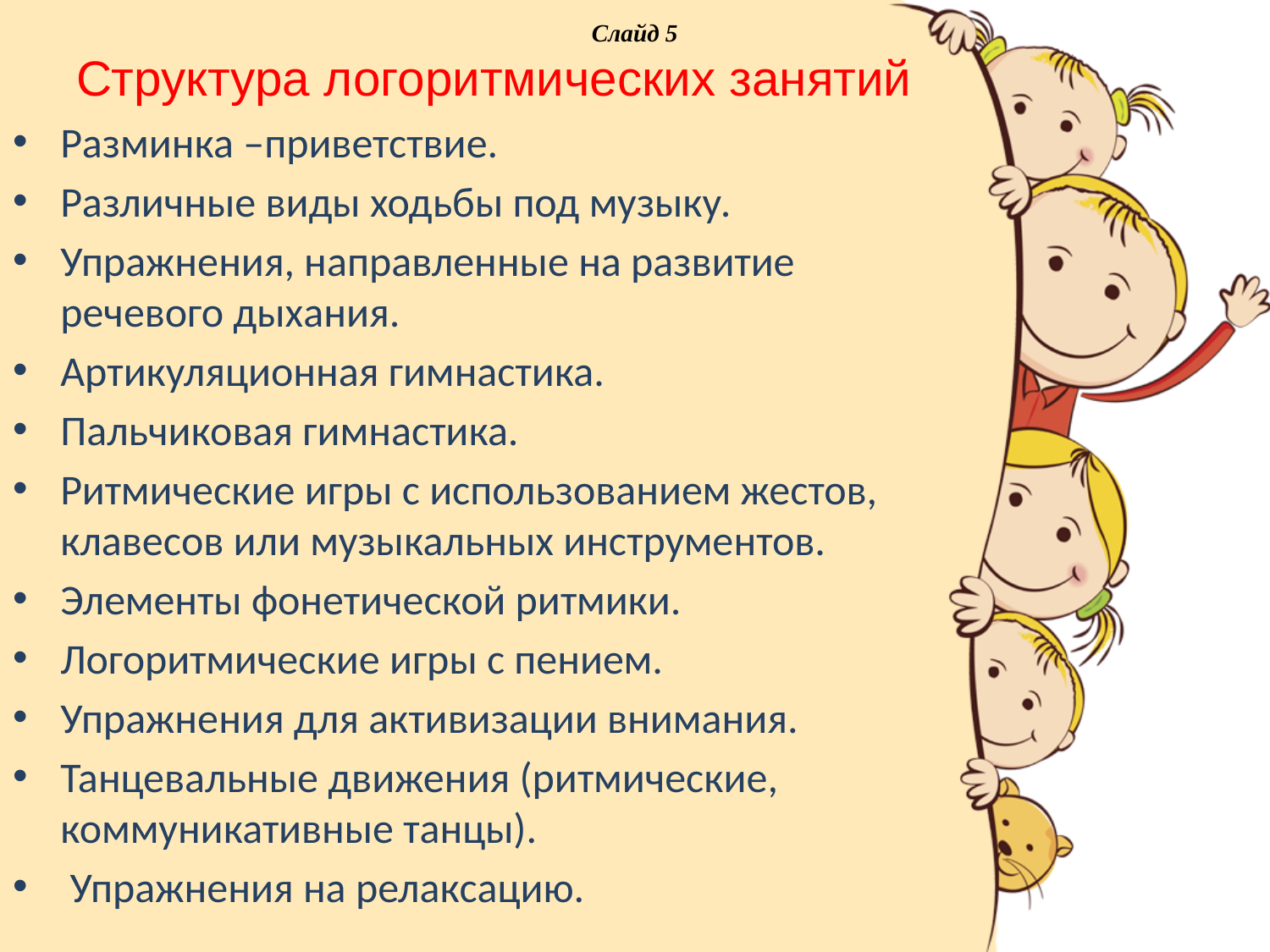

Слайд 5
# Структура логоритмического               занятия Музыкальное приветствие Структура логоритмических занятий
Разминка –приветствие.
Различные виды ходьбы под музыку.
Упражнения, направленные на развитие речевого дыхания.
Артикуляционная гимнастика.
Пальчиковая гимнастика.
Ритмические игры с использованием жестов, клавесов или музыкальных инструментов.
Элементы фонетической ритмики.
Логоритмические игры с пением.
Упражнения для активизации внимания.
Танцевальные движения (ритмические, коммуникативные танцы).
 Упражнения на релаксацию.